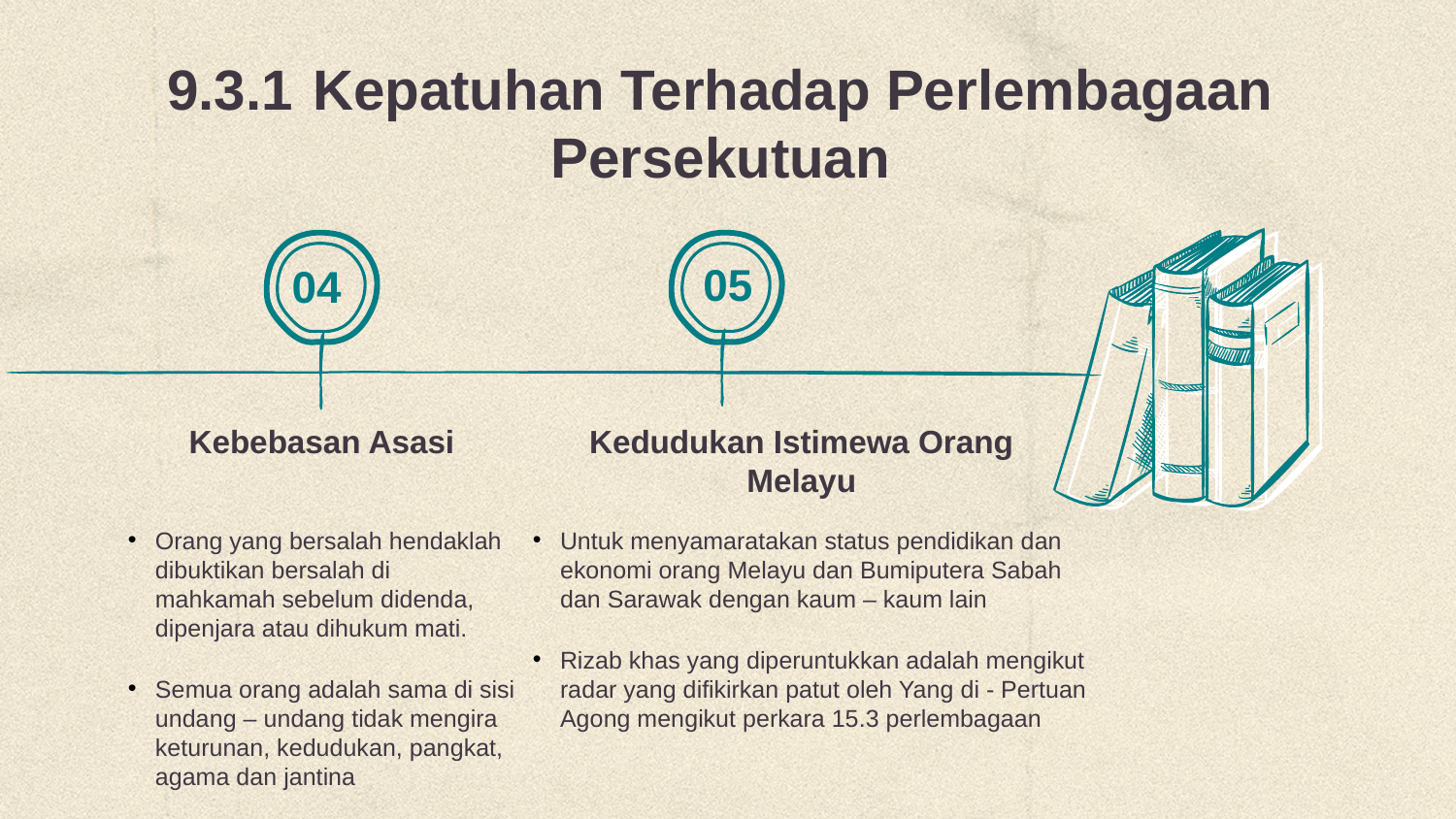

# 9.3.1	Kepatuhan Terhadap Perlembagaan Persekutuan

05
04

Kebebasan Asasi
Kedudukan Istimewa Orang Melayu
Orang yang bersalah hendaklah dibuktikan bersalah di mahkamah sebelum didenda, dipenjara atau dihukum mati.
Semua orang adalah sama di sisi undang – undang tidak mengira keturunan, kedudukan, pangkat, agama dan jantina
Untuk menyamaratakan status pendidikan dan ekonomi orang Melayu dan Bumiputera Sabah dan Sarawak dengan kaum – kaum lain
Rizab khas yang diperuntukkan adalah mengikut radar yang difikirkan patut oleh Yang di - Pertuan Agong mengikut perkara 15.3 perlembagaan